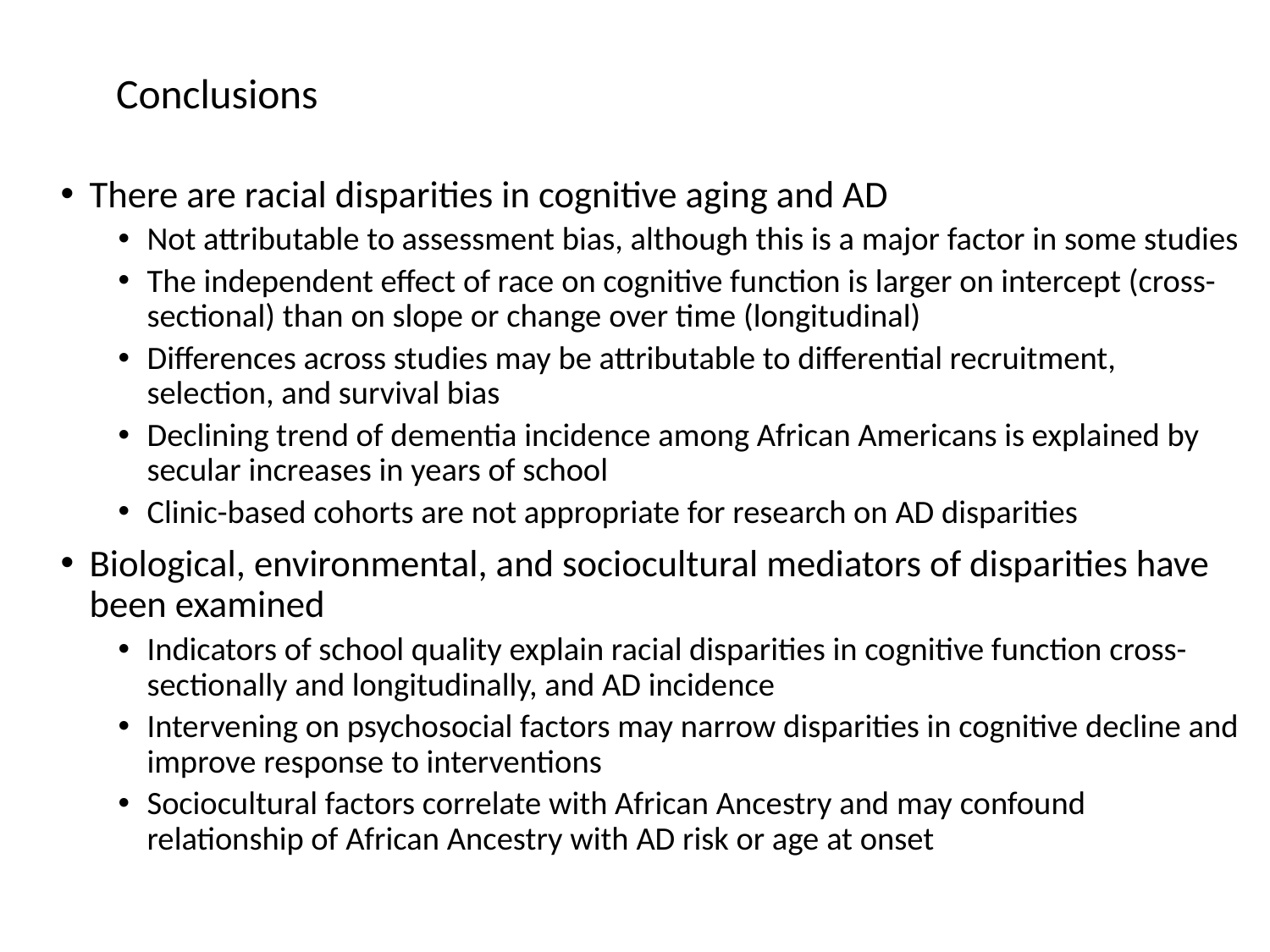

# Conclusions
There are racial disparities in cognitive aging and AD
Not attributable to assessment bias, although this is a major factor in some studies
The independent effect of race on cognitive function is larger on intercept (cross-sectional) than on slope or change over time (longitudinal)
Differences across studies may be attributable to differential recruitment, selection, and survival bias
Declining trend of dementia incidence among African Americans is explained by secular increases in years of school
Clinic-based cohorts are not appropriate for research on AD disparities
Biological, environmental, and sociocultural mediators of disparities have been examined
Indicators of school quality explain racial disparities in cognitive function cross-sectionally and longitudinally, and AD incidence
Intervening on psychosocial factors may narrow disparities in cognitive decline and improve response to interventions
Sociocultural factors correlate with African Ancestry and may confound relationship of African Ancestry with AD risk or age at onset